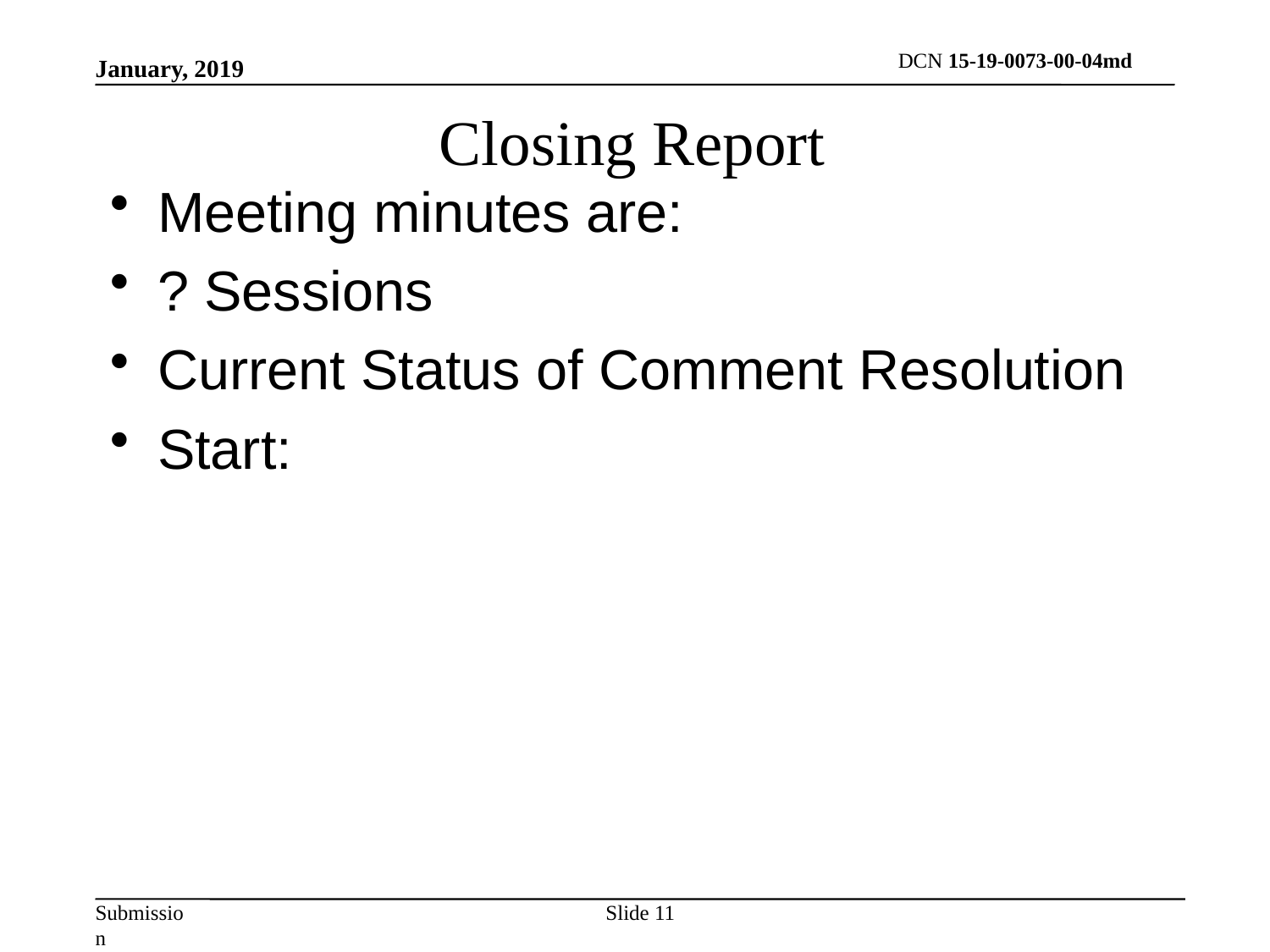

January, 2019
Closing Report
Meeting minutes are:
? Sessions
Current Status of Comment Resolution
Start:

Slide 11